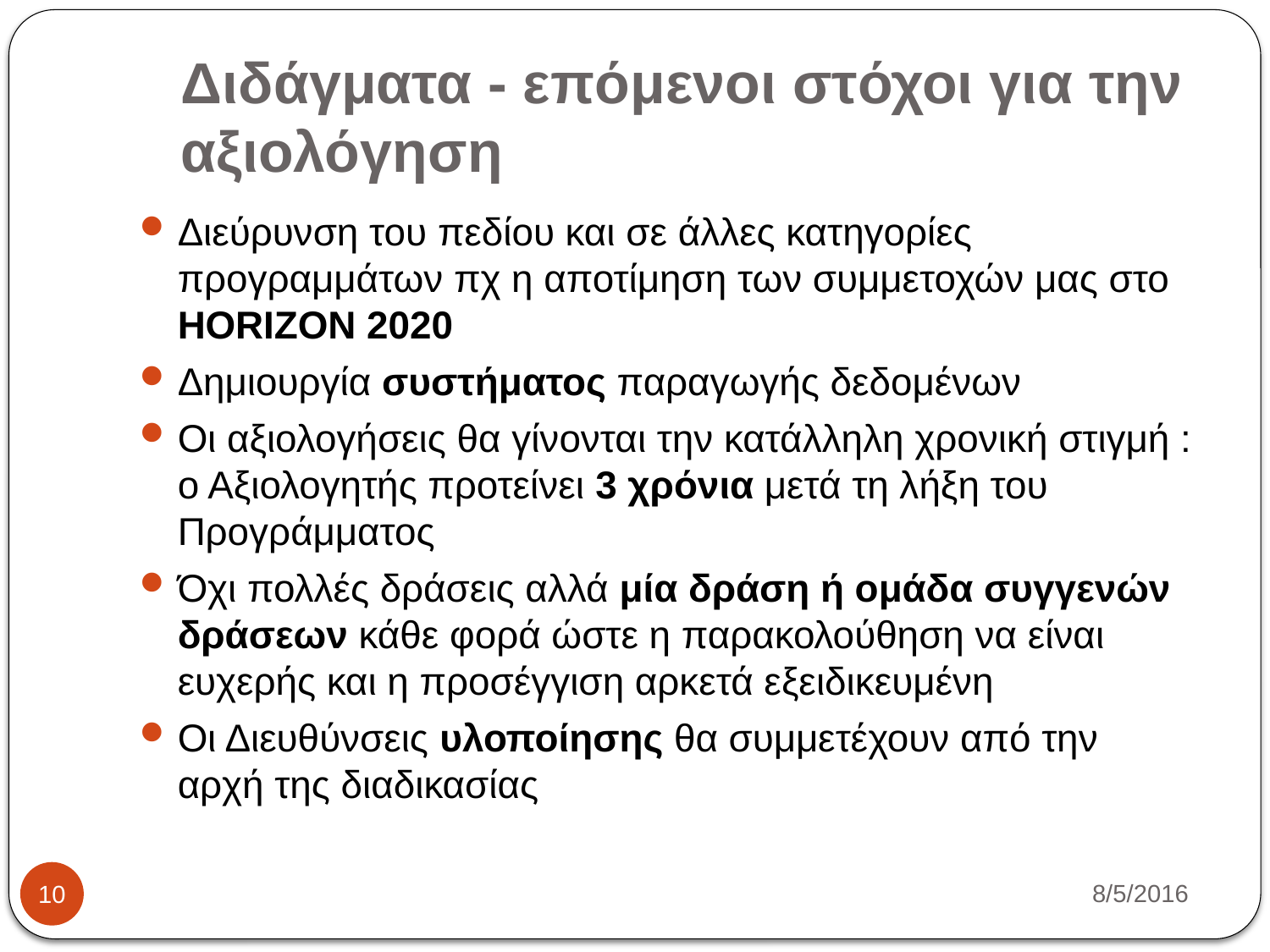

# Διδάγματα - επόμενοι στόχοι για την αξιολόγηση
Διεύρυνση του πεδίου και σε άλλες κατηγορίες προγραμμάτων πχ η αποτίμηση των συμμετοχών μας στο HORIZON 2020
Δημιουργία συστήματος παραγωγής δεδομένων
Οι αξιολογήσεις θα γίνονται την κατάλληλη χρονική στιγμή : ο Αξιολογητής προτείνει 3 χρόνια μετά τη λήξη του Προγράμματος
Όχι πολλές δράσεις αλλά μία δράση ή ομάδα συγγενών δράσεων κάθε φορά ώστε η παρακολούθηση να είναι ευχερής και η προσέγγιση αρκετά εξειδικευμένη
Οι Διευθύνσεις υλοποίησης θα συμμετέχουν από την αρχή της διαδικασίας

8/5/2016
10